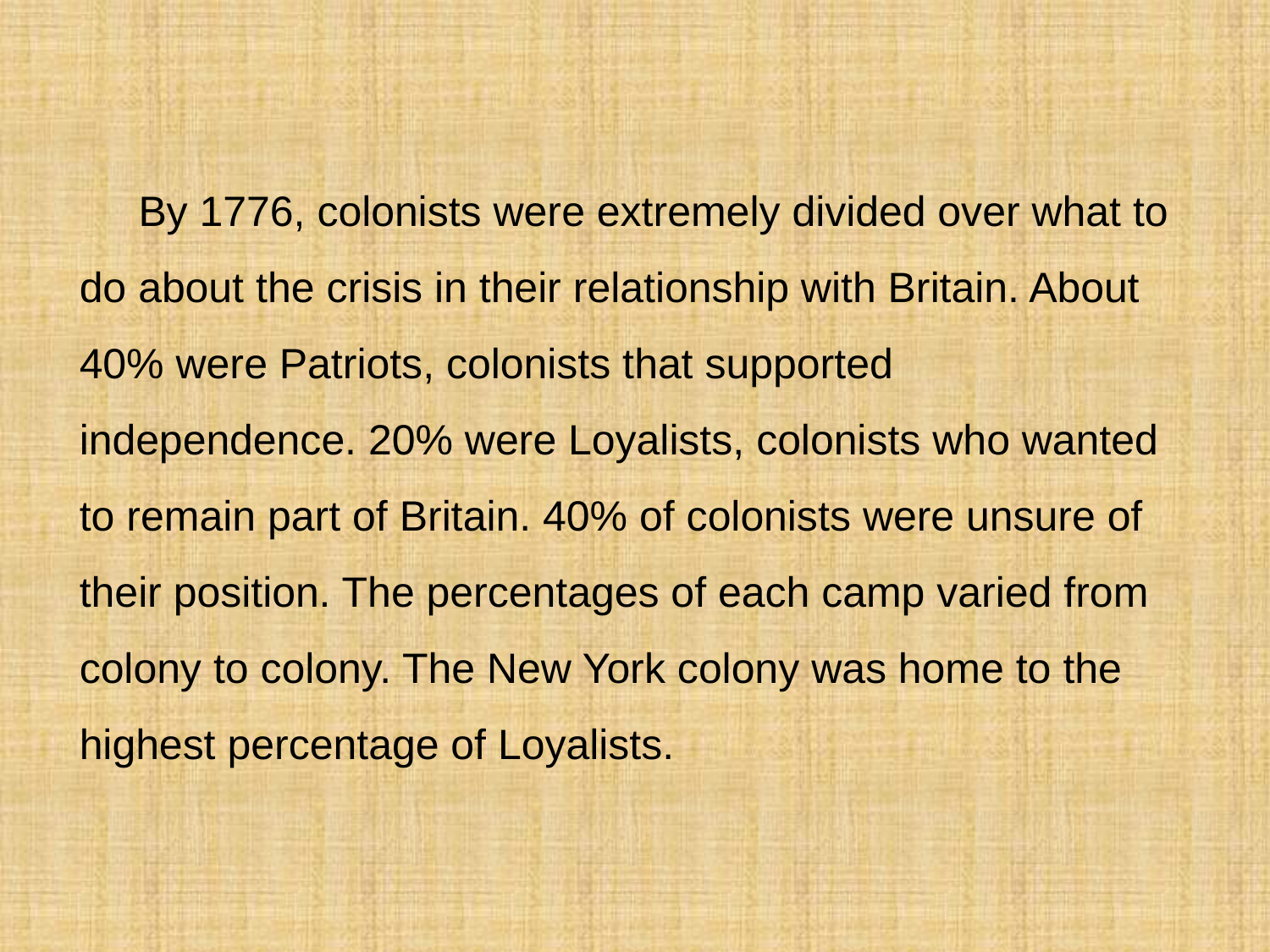

By 1776, colonists were extremely divided over what to do about the crisis in their relationship with Britain. About 40% were Patriots, colonists that supported independence. 20% were Loyalists, colonists who wanted to remain part of Britain. 40% of colonists were unsure of their position. The percentages of each camp varied from colony to colony. The New York colony was home to the highest percentage of Loyalists.